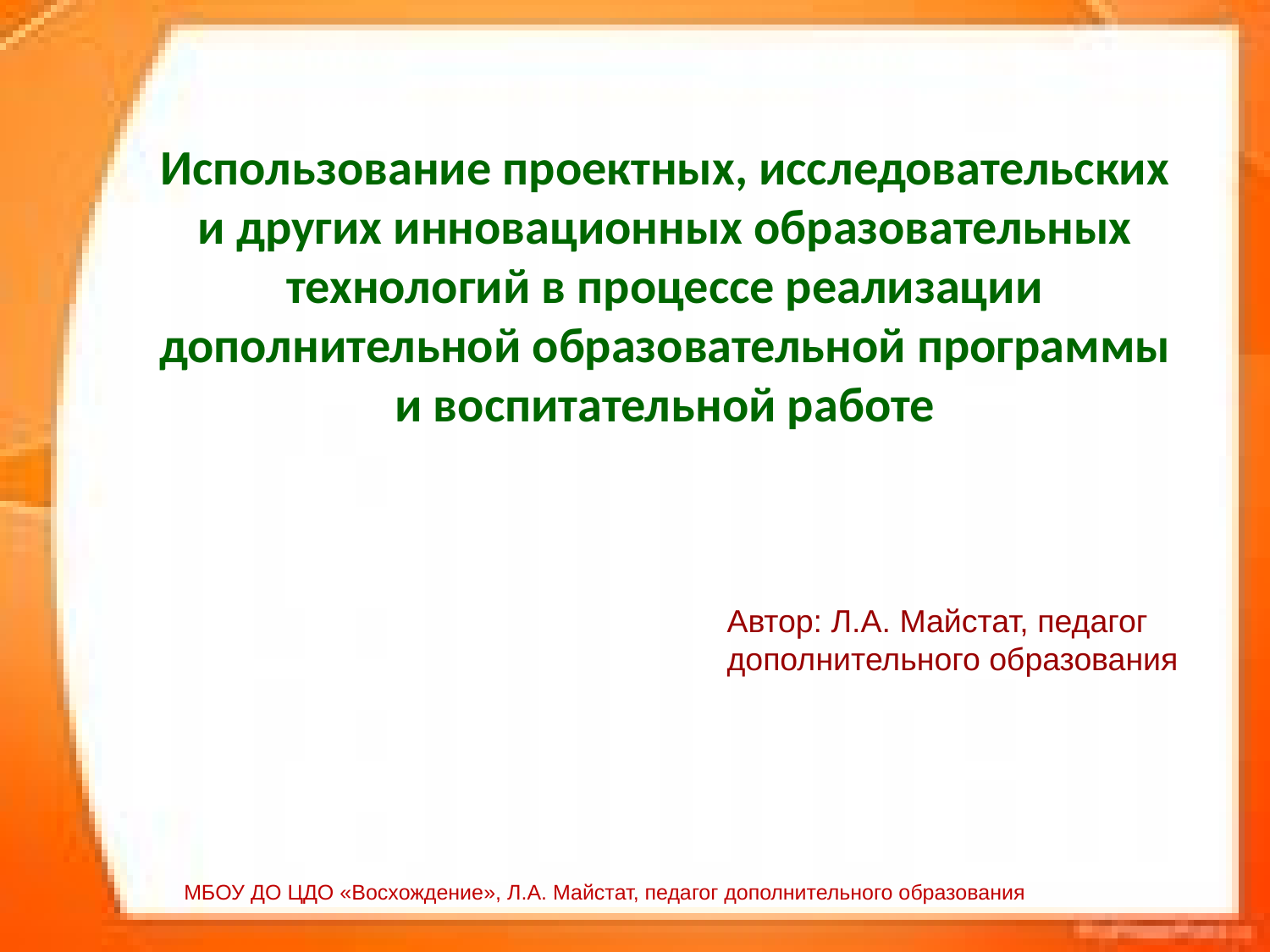

Использование проектных, исследовательских и других инновационных образовательных технологий в процессе реализации дополнительной образовательной программы и воспитательной работе
Автор: Л.А. Майстат, педагог дополнительного образования
# с детским коллективом
МБОУ ДО ЦДО «Восхождение», Л.А. Майстат, педагог дополнительного образования